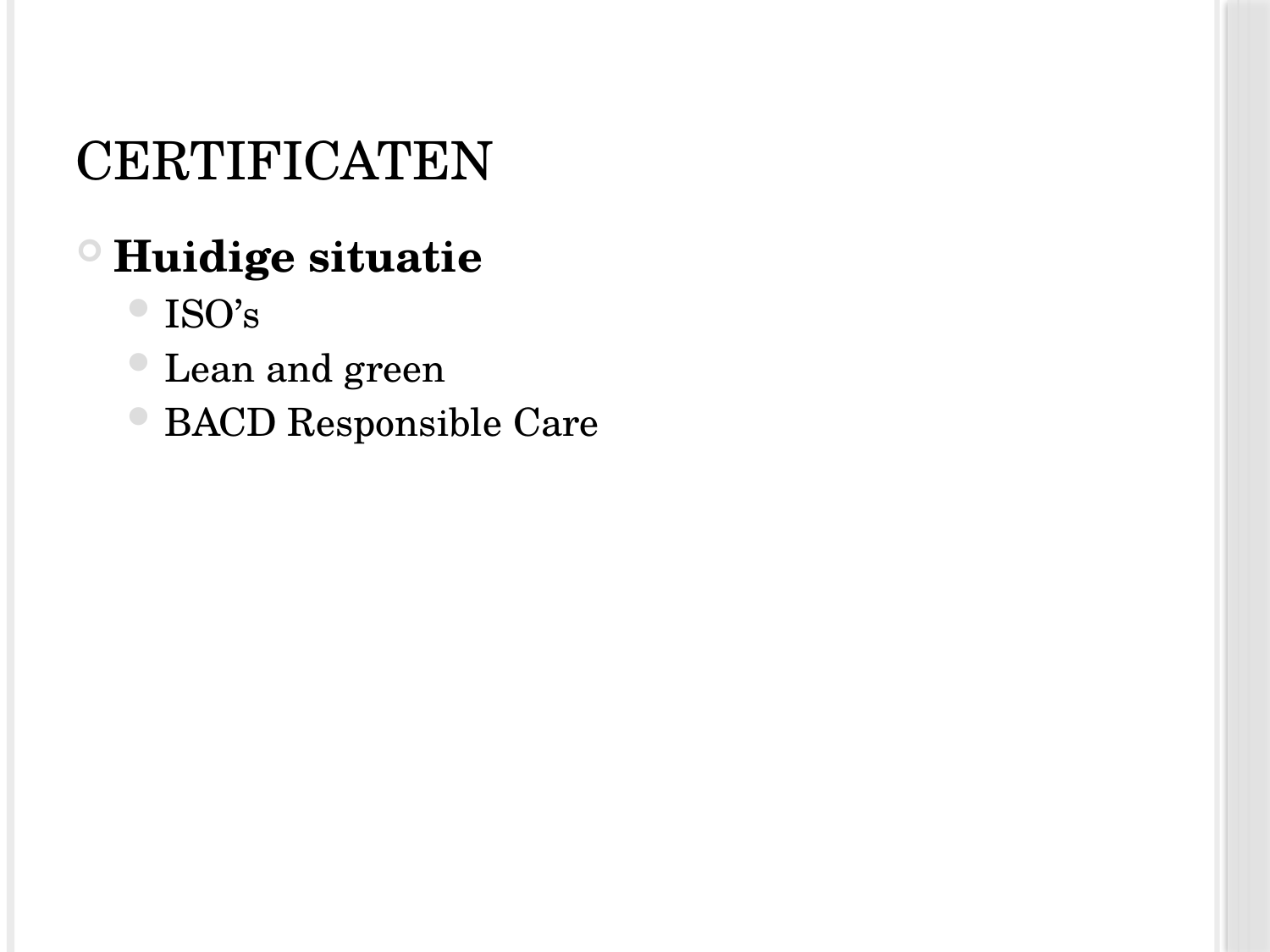

# Certificaten
Huidige situatie
ISO’s
Lean and green
BACD Responsible Care